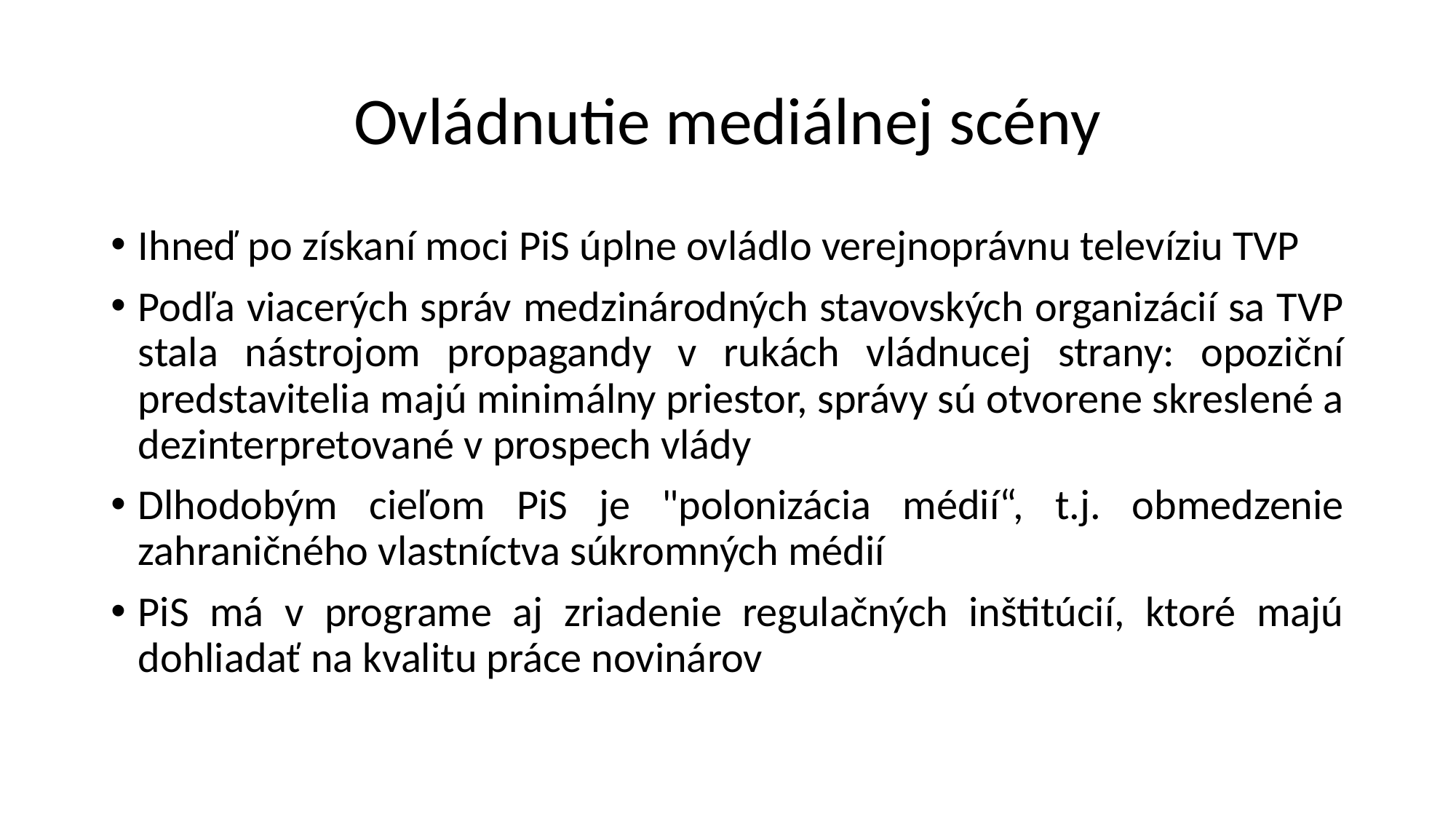

# Ovládnutie mediálnej scény
Ihneď po získaní moci PiS úplne ovládlo verejnoprávnu televíziu TVP
Podľa viacerých správ medzinárodných stavovských organizácií sa TVP stala nástrojom propagandy v rukách vládnucej strany: opoziční predstavitelia majú minimálny priestor, správy sú otvorene skreslené a dezinterpretované v prospech vlády
Dlhodobým cieľom PiS je "polonizácia médií“, t.j. obmedzenie zahraničného vlastníctva súkromných médií
PiS má v programe aj zriadenie regulačných inštitúcií, ktoré majú dohliadať na kvalitu práce novinárov